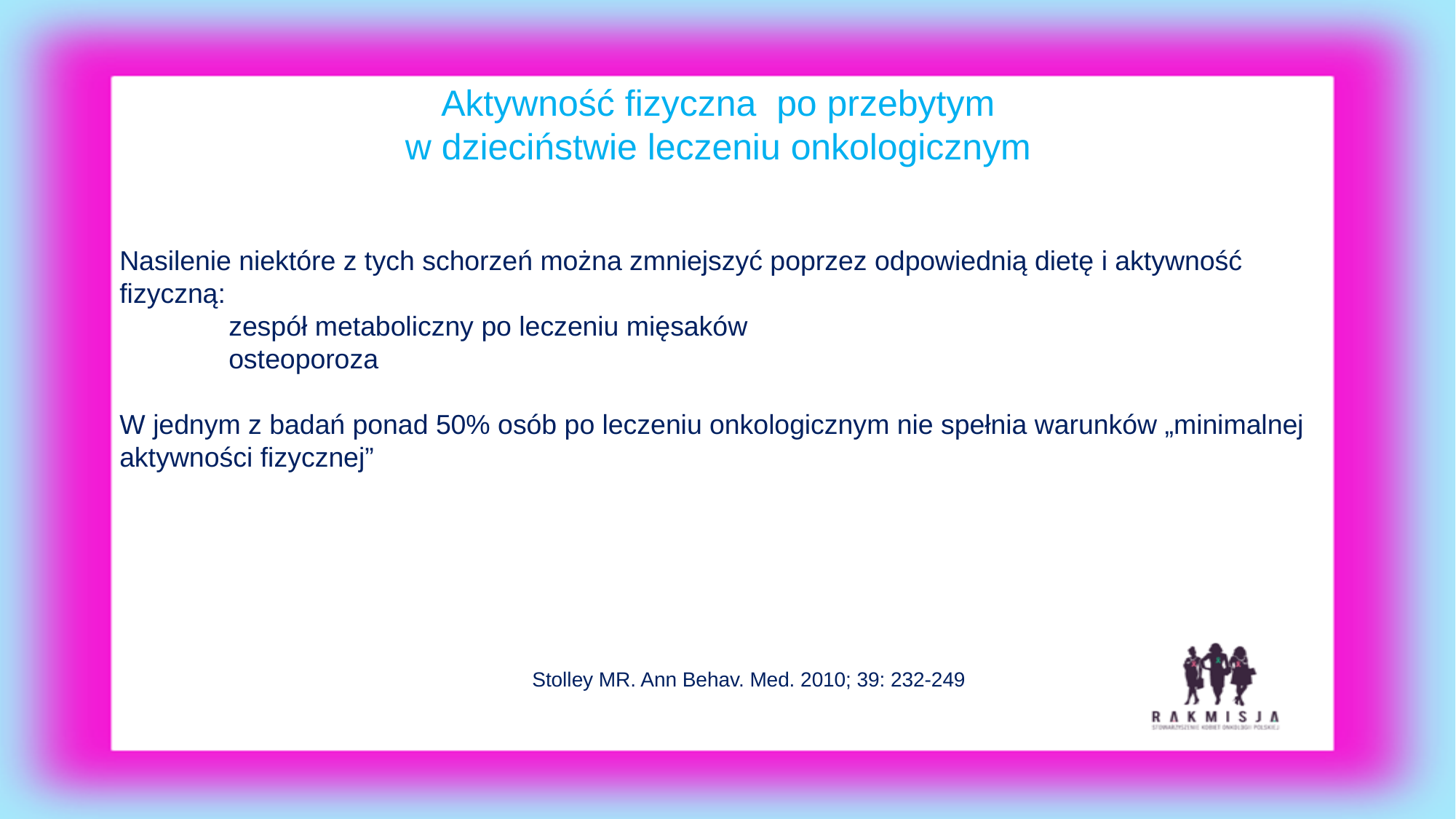

Aktywność fizyczna  po przebytym
w dzieciństwie leczeniu onkologicznym
Nasilenie niektóre z tych schorzeń można zmniejszyć poprzez odpowiednią dietę i aktywność fizyczną:
zespół metaboliczny po leczeniu mięsaków
osteoporoza

W jednym z badań ponad 50% osób po leczeniu onkologicznym nie spełnia warunków „minimalnej aktywności fizycznej”

Stolley MR. Ann Behav. Med. 2010; 39: 232-249